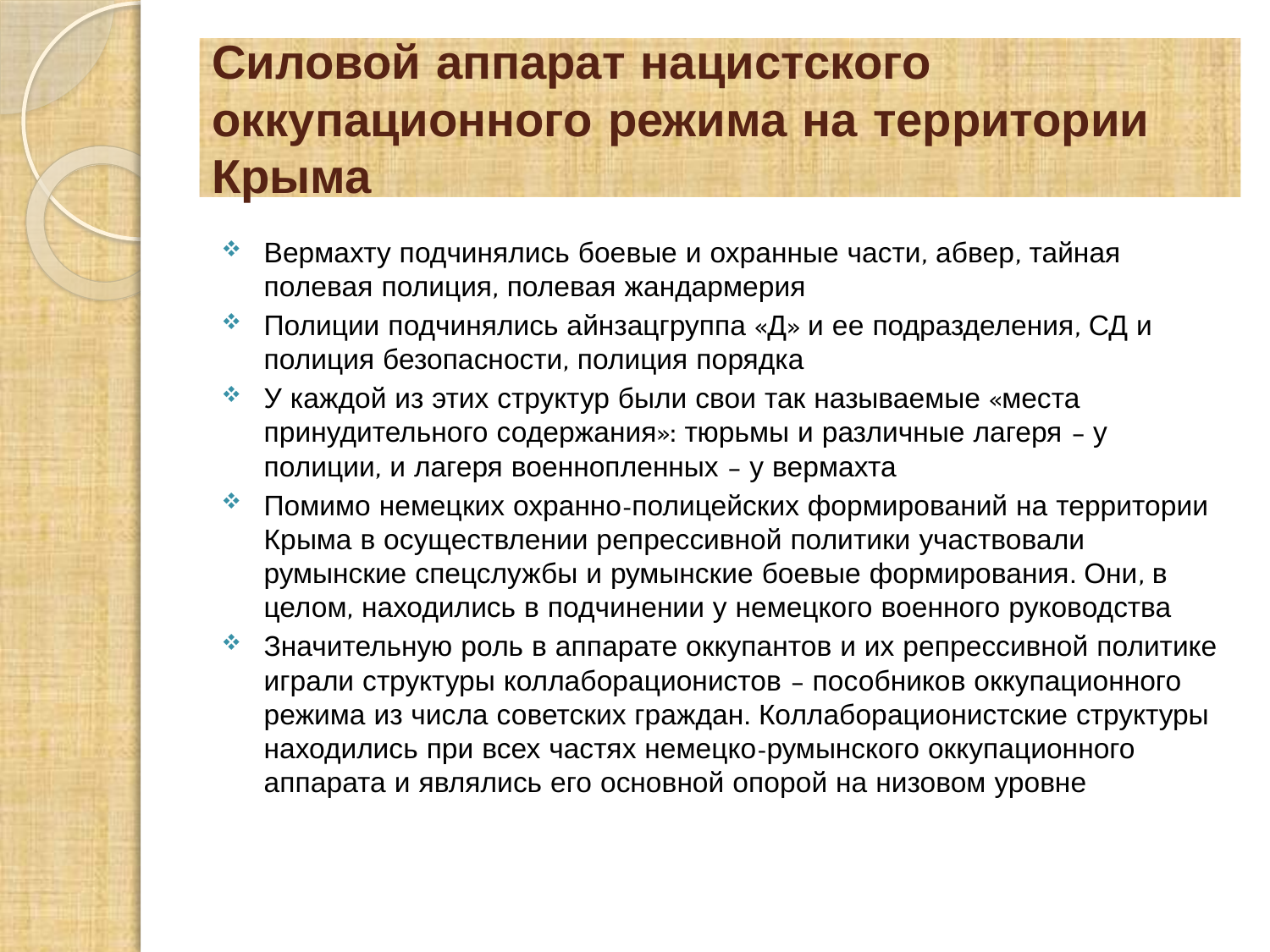

# Силовой аппарат нацистского оккупационного режима на территории Крыма
Вермахту подчинялись боевые и охранные части, абвер, тайная полевая полиция, полевая жандармерия
Полиции подчинялись айнзацгруппа «Д» и ее подразделения, СД и полиция безопасности, полиция порядка
У каждой из этих структур были свои так называемые «места принудительного содержания»: тюрьмы и различные лагеря – у полиции, и лагеря военнопленных – у вермахта
Помимо немецких охранно-полицейских формирований на территории Крыма в осуществлении репрессивной политики участвовали румынские спецслужбы и румынские боевые формирования. Они, в целом, находились в подчинении у немецкого военного руководства
Значительную роль в аппарате оккупантов и их репрессивной политике играли структуры коллаборационистов – пособников оккупационного режима из числа советских граждан. Коллаборационистские структуры находились при всех частях немецко-румынского оккупационного аппарата и являлись его основной опорой на низовом уровне